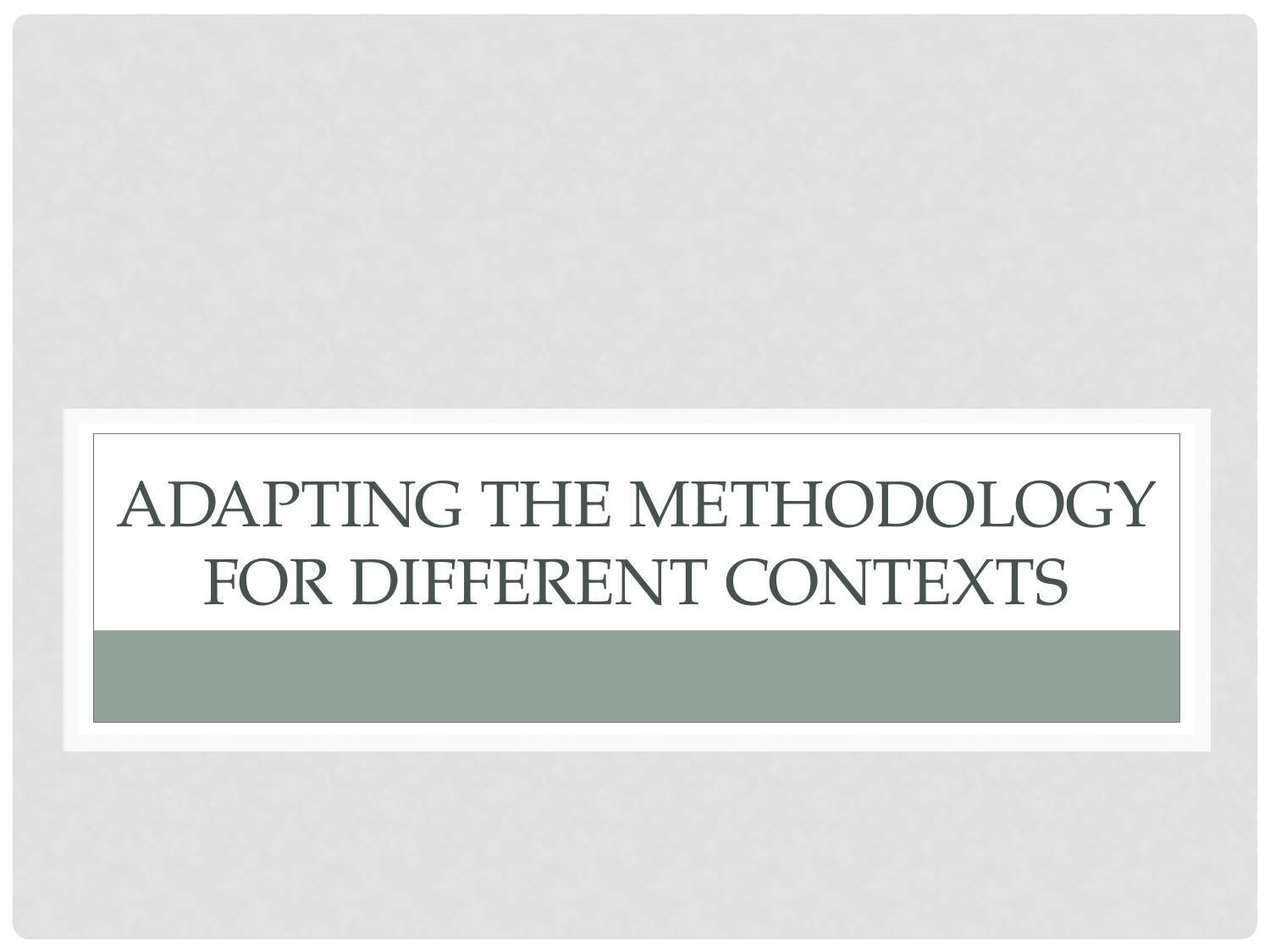

# Adapting the methodology for different contexts